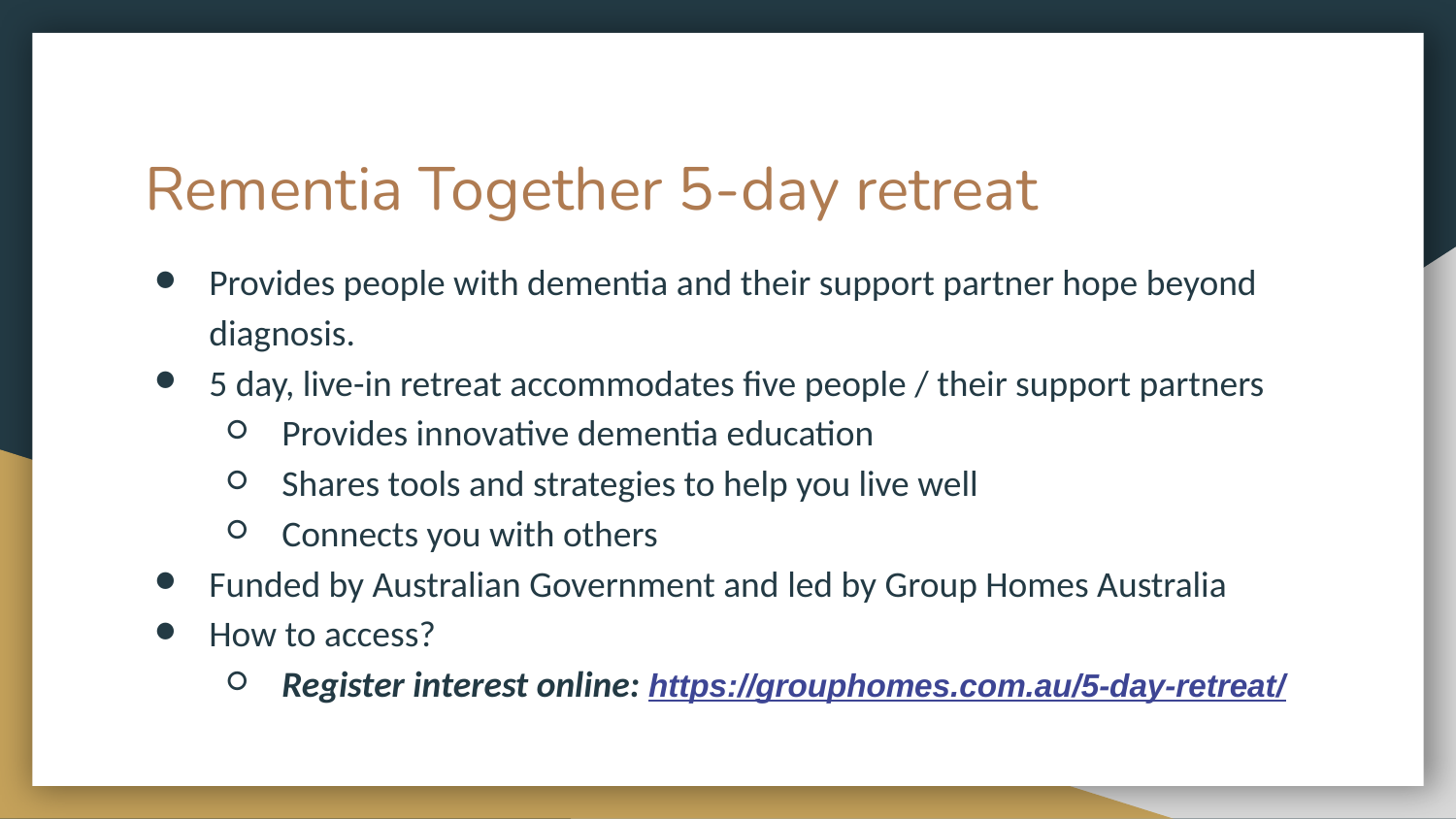

# Rementia Together 5-day retreat
Provides people with dementia and their support partner hope beyond diagnosis.
5 day, live-in retreat accommodates five people / their support partners
Provides innovative dementia education
Shares tools and strategies to help you live well
Connects you with others
Funded by Australian Government and led by Group Homes Australia
How to access?
Register interest online: https://grouphomes.com.au/5-day-retreat/